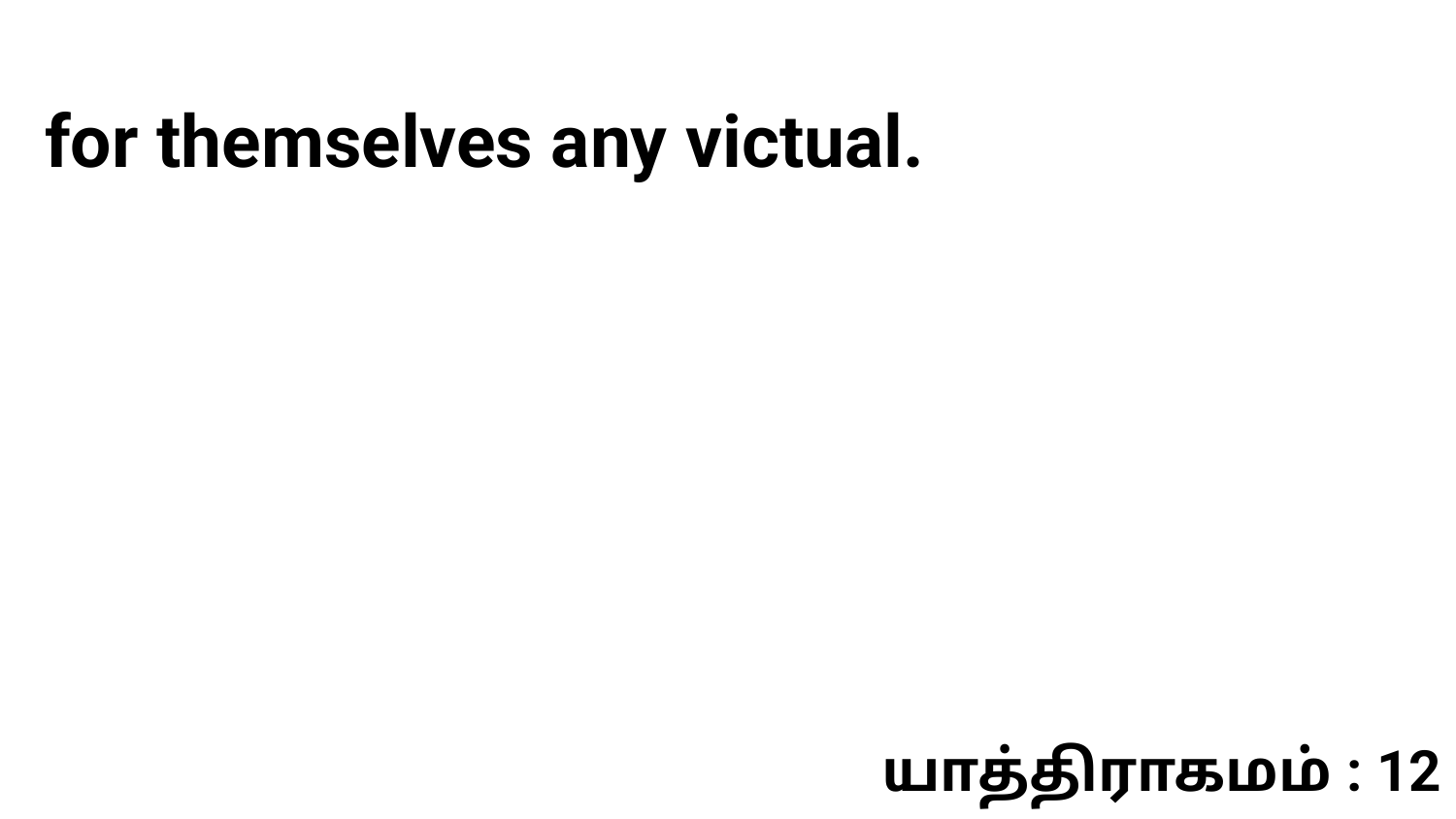

for themselves any victual.
யாத்திராகமம் : 12